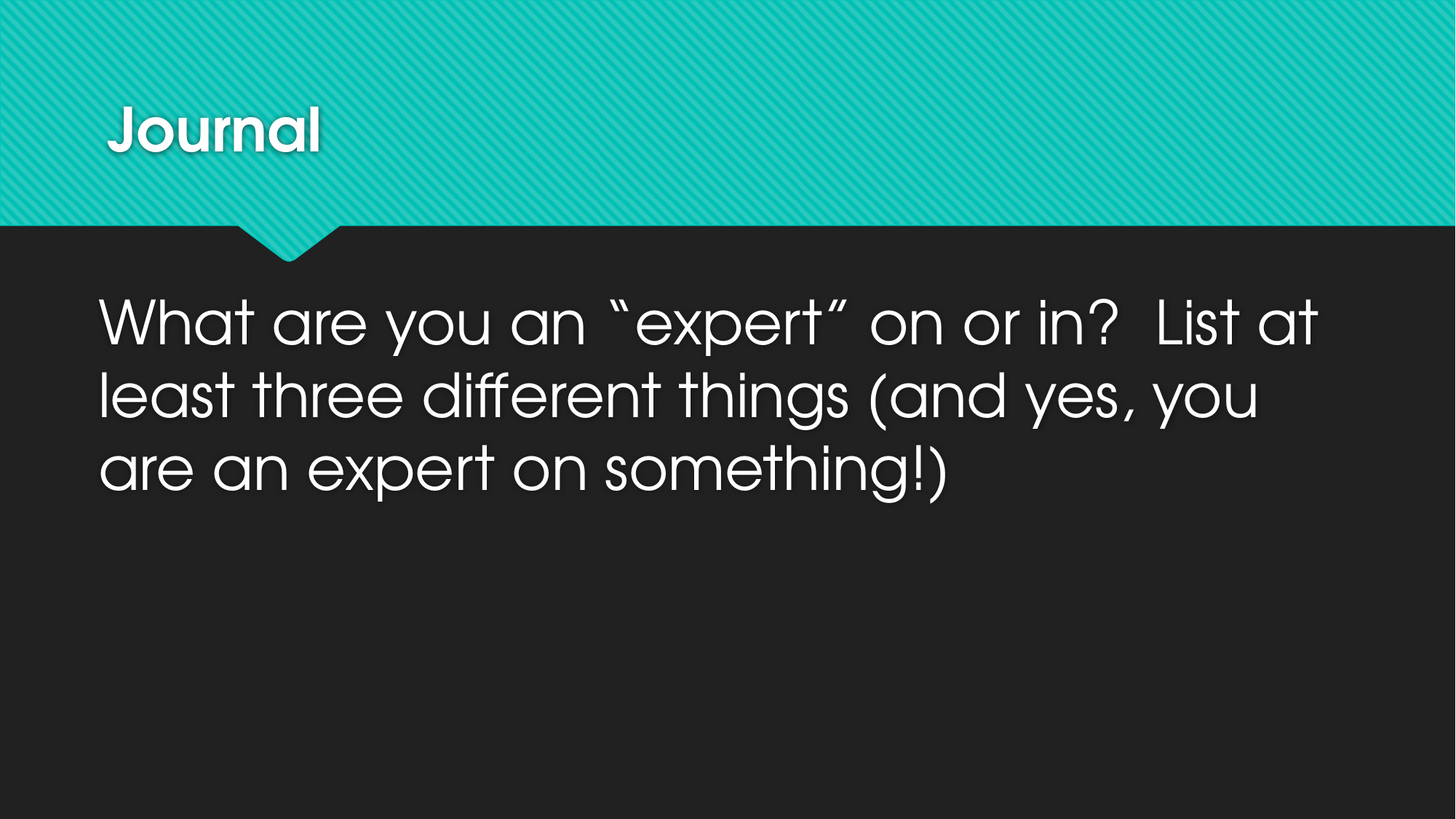

# Journal
What are you an “expert” on or in?  List at least three different things (and yes, you are an expert on something!)